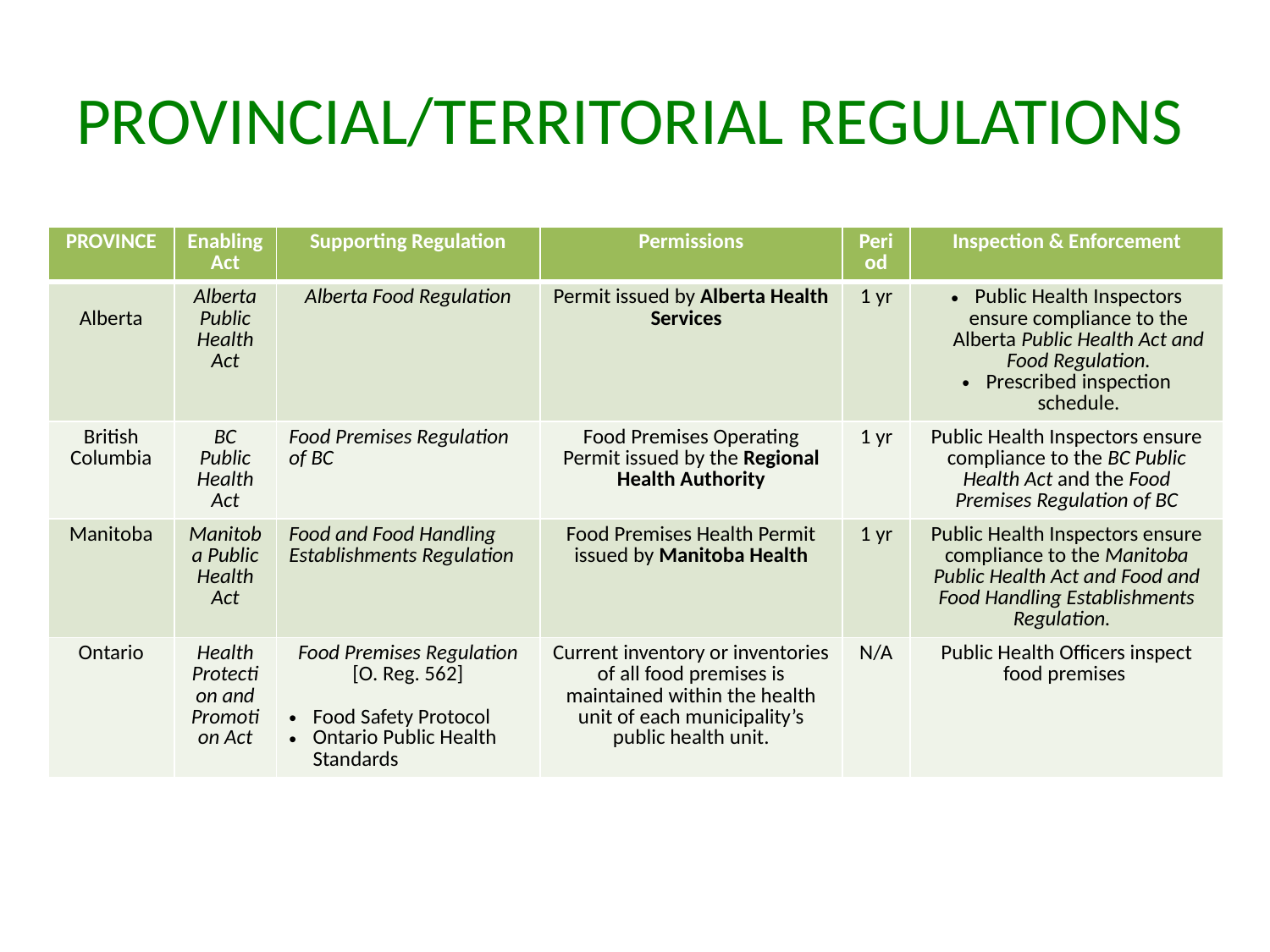

# PROVINCIAL/TERRITORIAL REGULATIONS
| PROVINCE | Enabling Act | Supporting Regulation | Permissions | Period | Inspection & Enforcement |
| --- | --- | --- | --- | --- | --- |
| Alberta | Alberta Public Health Act | Alberta Food Regulation | Permit issued by Alberta Health Services | 1 yr | Public Health Inspectors ensure compliance to the Alberta Public Health Act and Food Regulation. Prescribed inspection schedule. |
| British Columbia | BC Public Health Act | Food Premises Regulation of BC | Food Premises Operating Permit issued by the Regional Health Authority | 1 yr | Public Health Inspectors ensure compliance to the BC Public Health Act and the Food Premises Regulation of BC |
| Manitoba | Manitoba Public Health Act | Food and Food Handling Establishments Regulation | Food Premises Health Permit issued by Manitoba Health | 1 yr | Public Health Inspectors ensure compliance to the Manitoba Public Health Act and Food and Food Handling Establishments Regulation. |
| Ontario | Health Protection and Promotion Act | Food Premises Regulation [O. Reg. 562] Food Safety Protocol Ontario Public Health Standards | Current inventory or inventories of all food premises is maintained within the health unit of each municipality’s public health unit. | N/A | Public Health Officers inspect food premises |